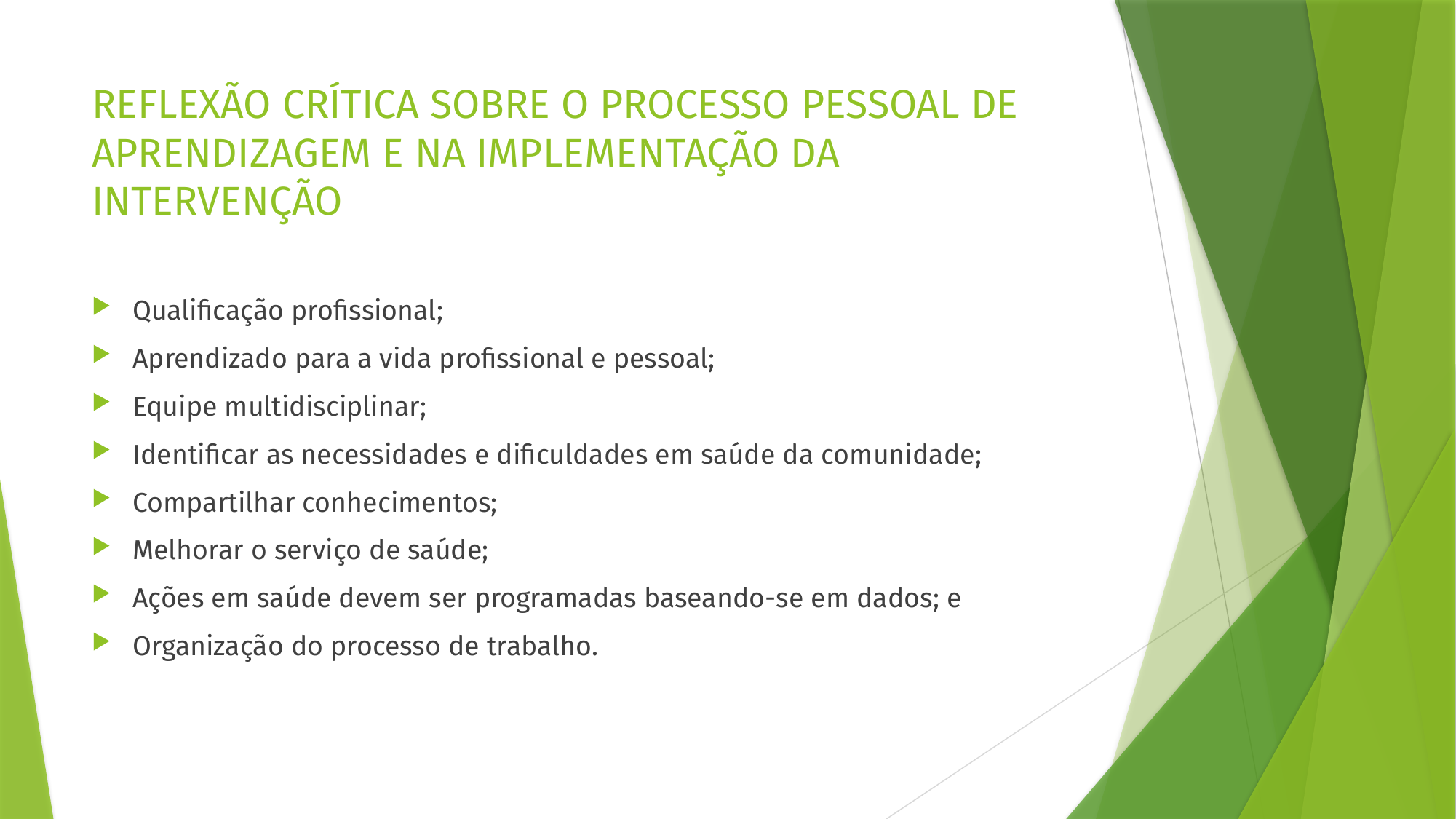

# REFLEXÃO CRÍTICA SOBRE O PROCESSO PESSOAL DE APRENDIZAGEM E NA IMPLEMENTAÇÃO DA INTERVENÇÃO
Qualificação profissional;
Aprendizado para a vida profissional e pessoal;
Equipe multidisciplinar;
Identificar as necessidades e dificuldades em saúde da comunidade;
Compartilhar conhecimentos;
Melhorar o serviço de saúde;
Ações em saúde devem ser programadas baseando-se em dados; e
Organização do processo de trabalho.